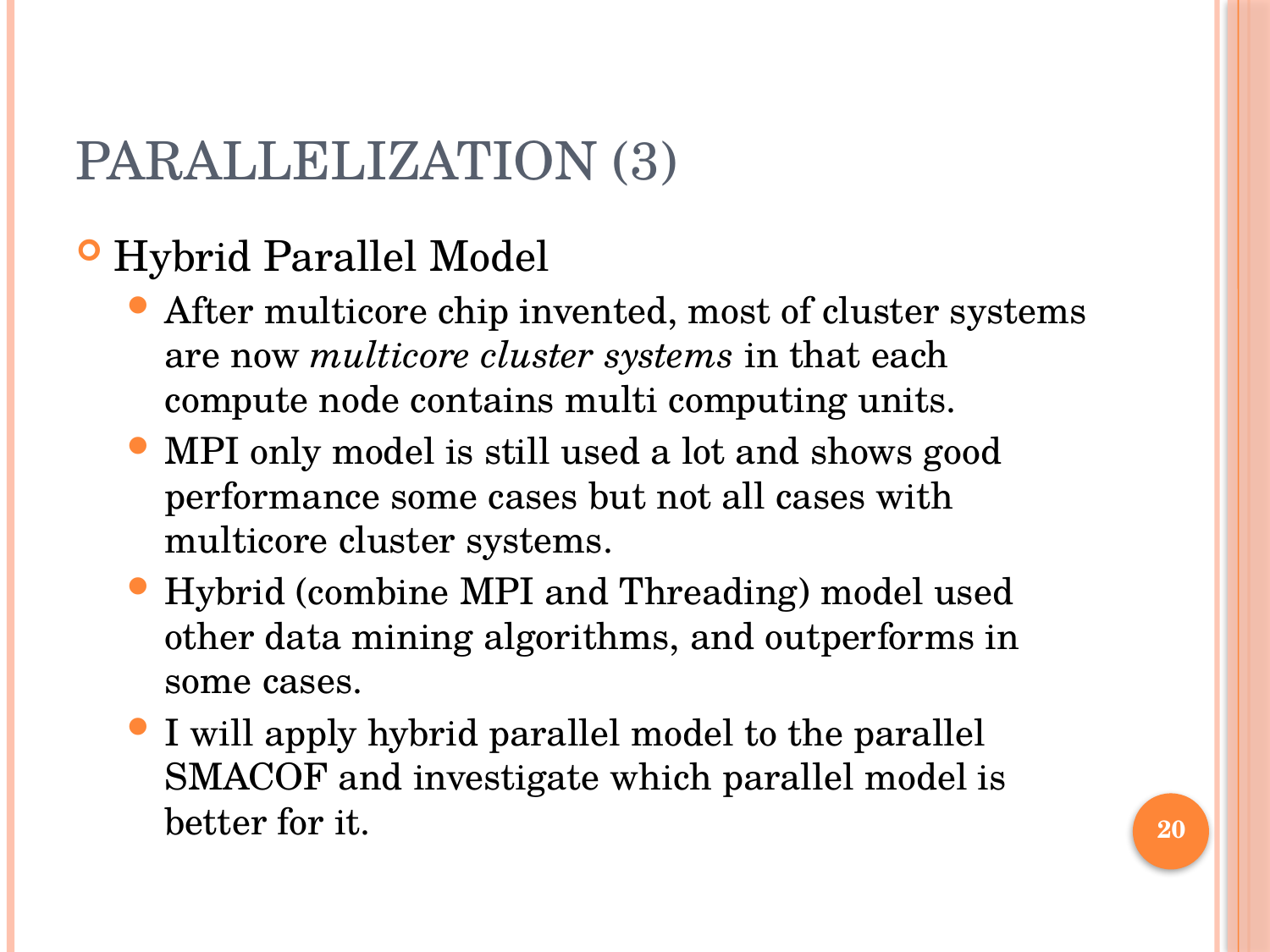

# Parallelization (3)
Hybrid Parallel Model
After multicore chip invented, most of cluster systems are now multicore cluster systems in that each compute node contains multi computing units.
MPI only model is still used a lot and shows good performance some cases but not all cases with multicore cluster systems.
Hybrid (combine MPI and Threading) model used other data mining algorithms, and outperforms in some cases.
I will apply hybrid parallel model to the parallel SMACOF and investigate which parallel model is better for it.
20